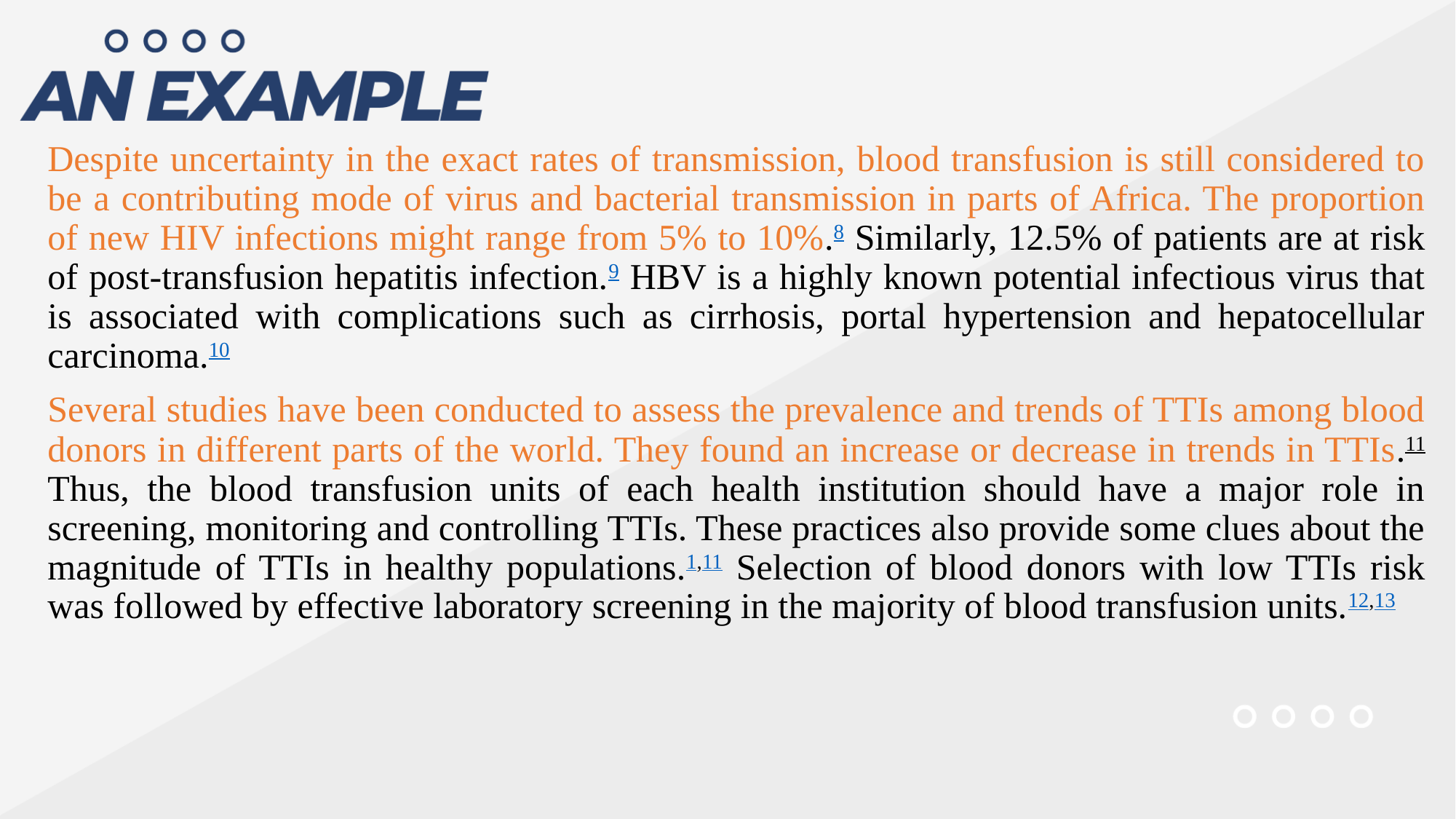

Despite uncertainty in the exact rates of transmission, blood transfusion is still considered to be a contributing mode of virus and bacterial transmission in parts of Africa. The proportion of new HIV infections might range from 5% to 10%.8 Similarly, 12.5% of patients are at risk of post-transfusion hepatitis infection.9 HBV is a highly known potential infectious virus that is associated with complications such as cirrhosis, portal hypertension and hepatocellular carcinoma.10
Several studies have been conducted to assess the prevalence and trends of TTIs among blood donors in different parts of the world. They found an increase or decrease in trends in TTIs.11 Thus, the blood transfusion units of each health institution should have a major role in screening, monitoring and controlling TTIs. These practices also provide some clues about the magnitude of TTIs in healthy populations.1,11 Selection of blood donors with low TTIs risk was followed by effective laboratory screening in the majority of blood transfusion units.12,13